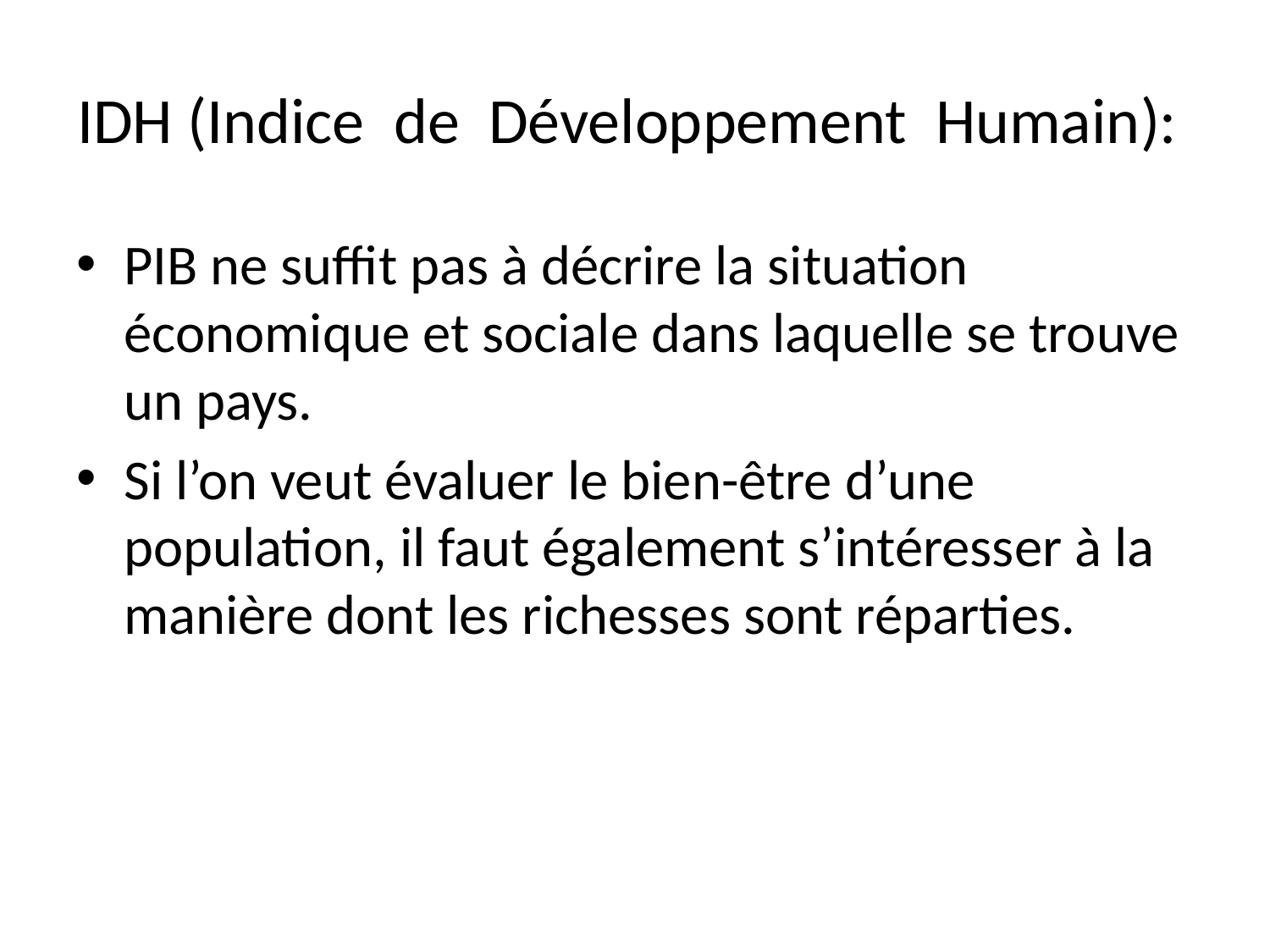

# IDH (Indice  de  Développement  Humain):
PIB ne suffit pas à décrire la situation économique et sociale dans laquelle se trouve un pays.
Si l’on veut évaluer le bien-être d’une population, il faut également s’intéresser à la manière dont les richesses sont réparties.